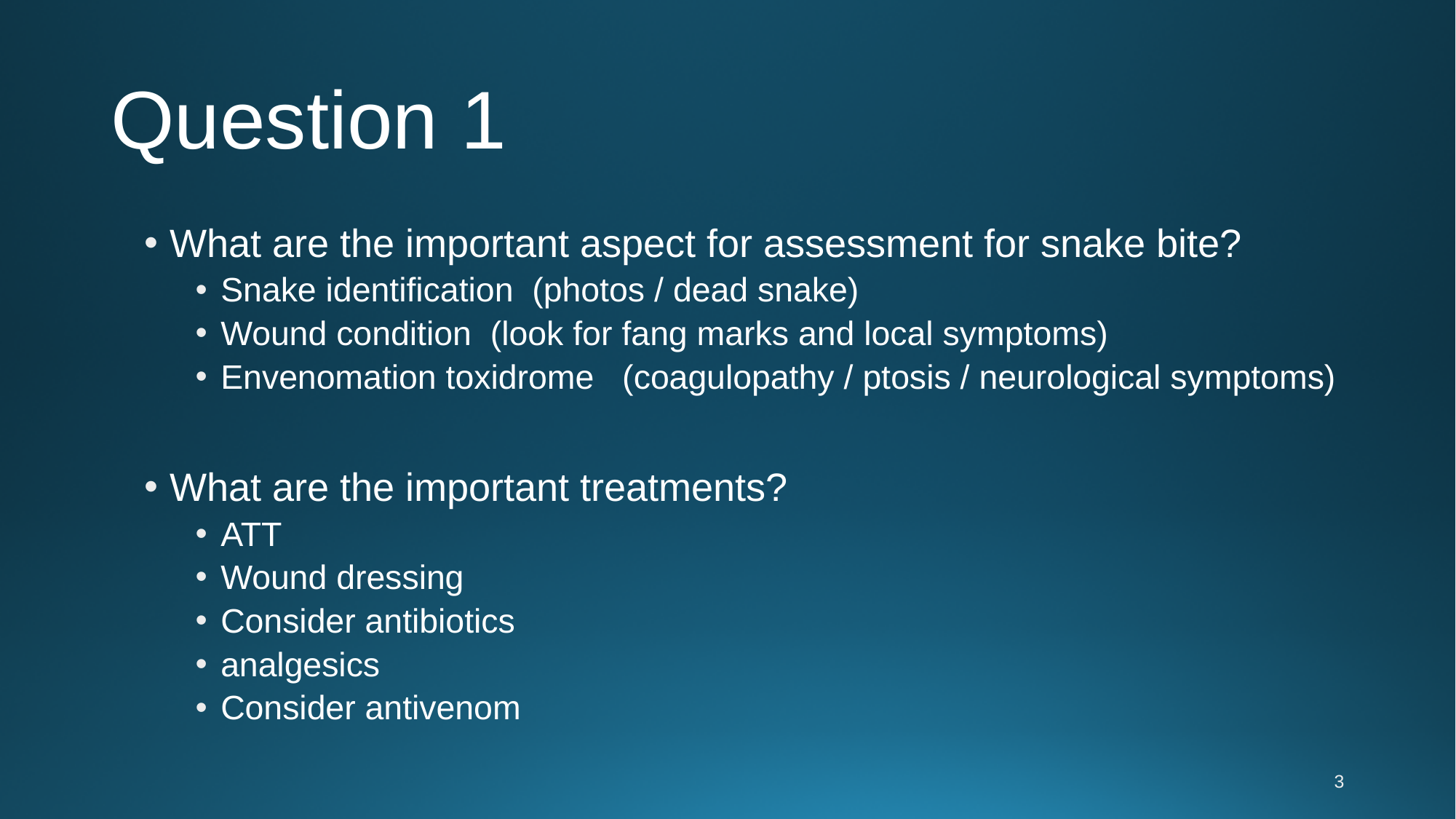

# Question 1
What are the important aspect for assessment for snake bite?
Snake identification  (photos / dead snake)
Wound condition  (look for fang marks and local symptoms)
Envenomation toxidrome   (coagulopathy / ptosis / neurological symptoms)

What are the important treatments?
ATT
Wound dressing
Consider antibiotics
analgesics
Consider antivenom
3